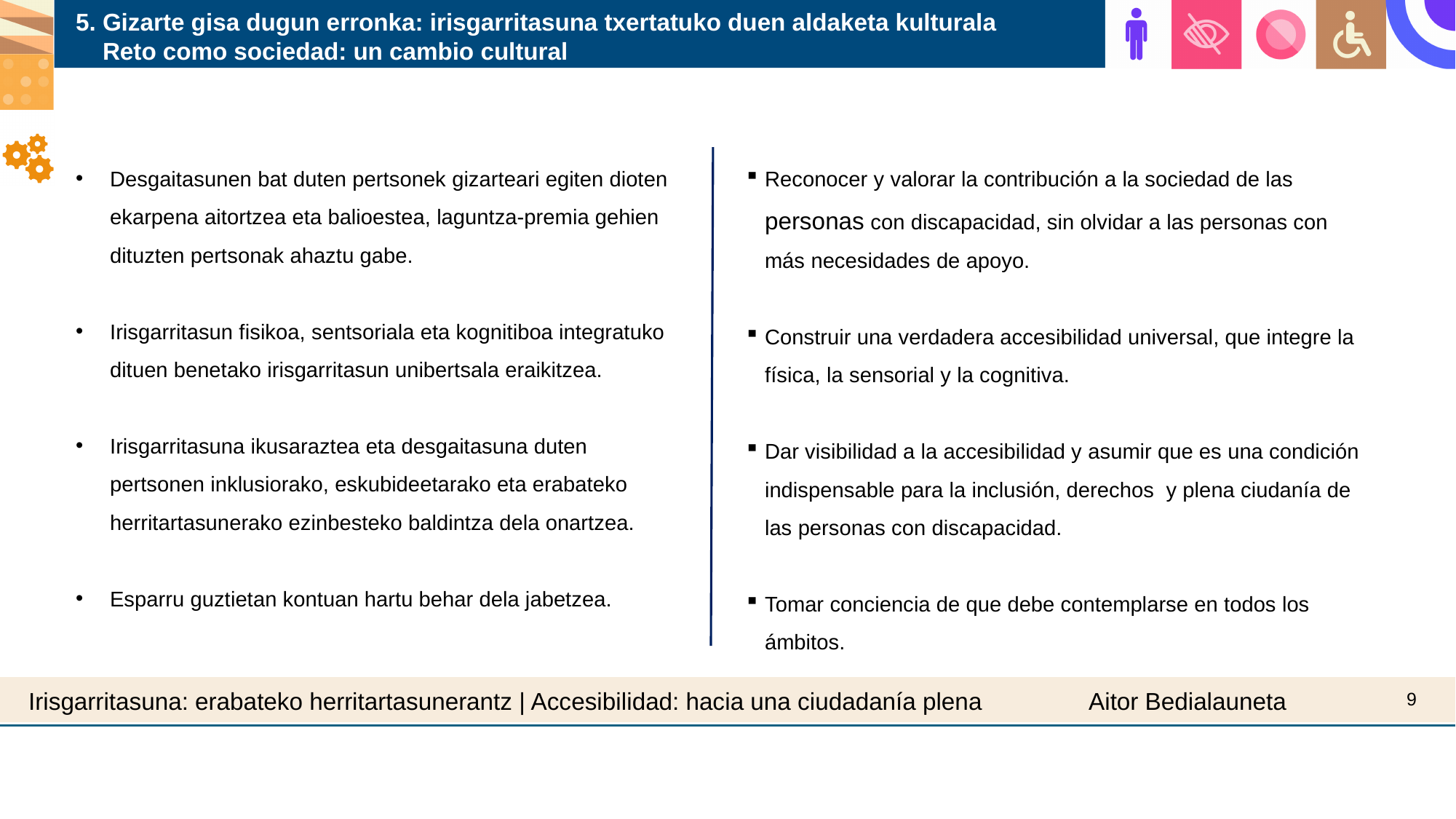

5. Gizarte gisa dugun erronka: irisgarritasuna txertatuko duen aldaketa kulturala
    Reto como sociedad: un cambio cultural
Desgaitasunen bat duten pertsonek gizarteari egiten dioten ekarpena aitortzea eta balioestea, laguntza-premia gehien dituzten pertsonak ahaztu gabe.

Irisgarritasun fisikoa, sentsoriala eta kognitiboa integratuko dituen benetako irisgarritasun unibertsala eraikitzea.

Irisgarritasuna ikusaraztea eta desgaitasuna duten pertsonen inklusiorako, eskubideetarako eta erabateko herritartasunerako ezinbesteko baldintza dela onartzea.

Esparru guztietan kontuan hartu behar dela jabetzea.

Reconocer y valorar la contribución a la sociedad de las personas con discapacidad, sin olvidar a las personas con más necesidades de apoyo.

Construir una verdadera accesibilidad universal, que integre la física, la sensorial y la cognitiva.

Dar visibilidad a la accesibilidad y asumir que es una condición indispensable para la inclusión, derechos  y plena ciudanía de las personas con discapacidad.

Tomar conciencia de que debe contemplarse en todos los ámbitos.
9
Irisgarritasuna: erabateko herritartasunerantz | Accesibilidad: hacia una ciudadanía plena

Aitor Bedialauneta